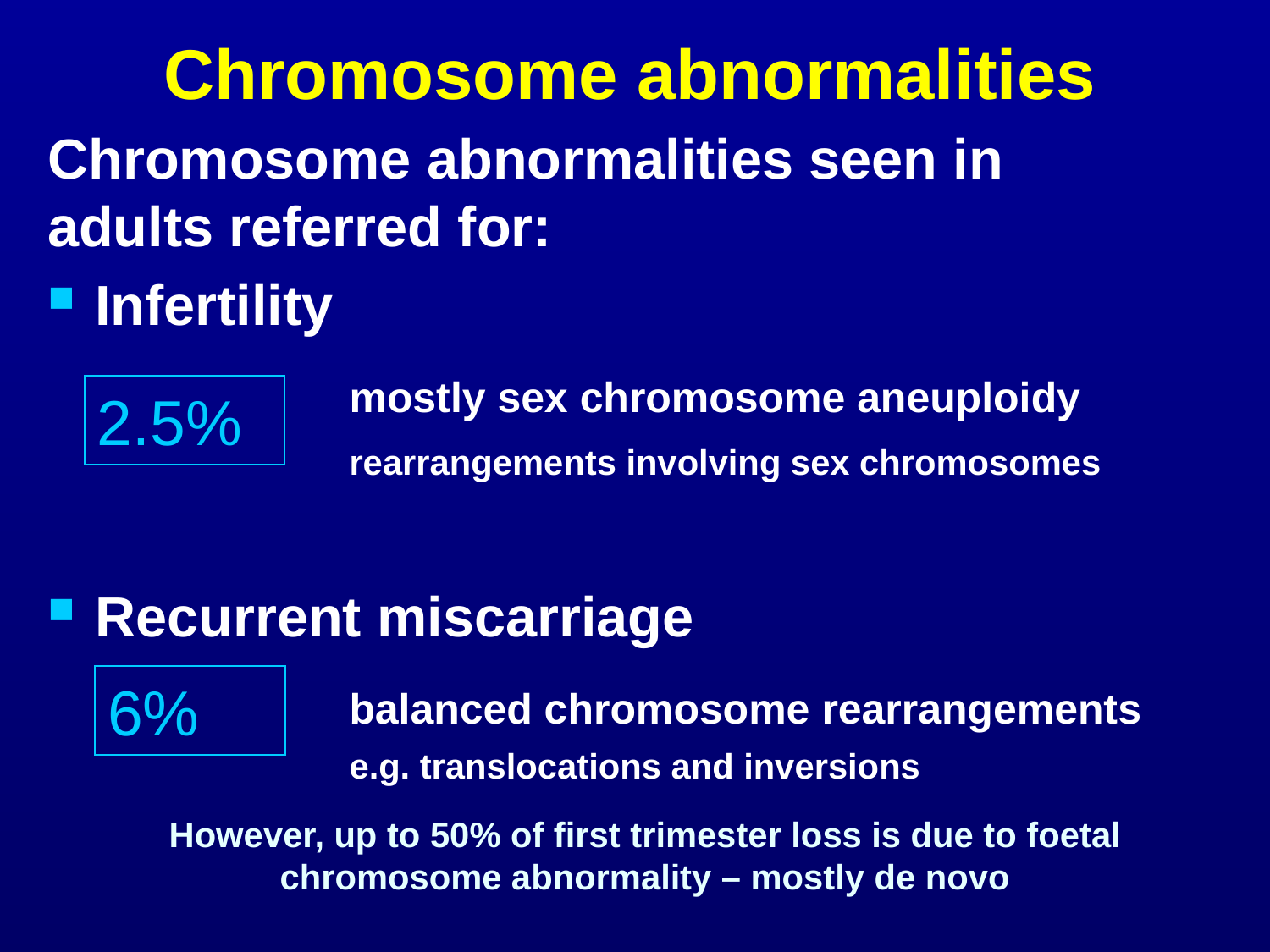

# Chromosome abnormalities
Chromosome abnormalities seen in adults referred for:
Infertility
			mostly sex chromosome aneuploidy			rearrangements involving sex chromosomes

Recurrent miscarriage
			balanced chromosome rearrangements
			e.g. translocations and inversions
2.5%
6%
However, up to 50% of first trimester loss is due to foetal chromosome abnormality – mostly de novo